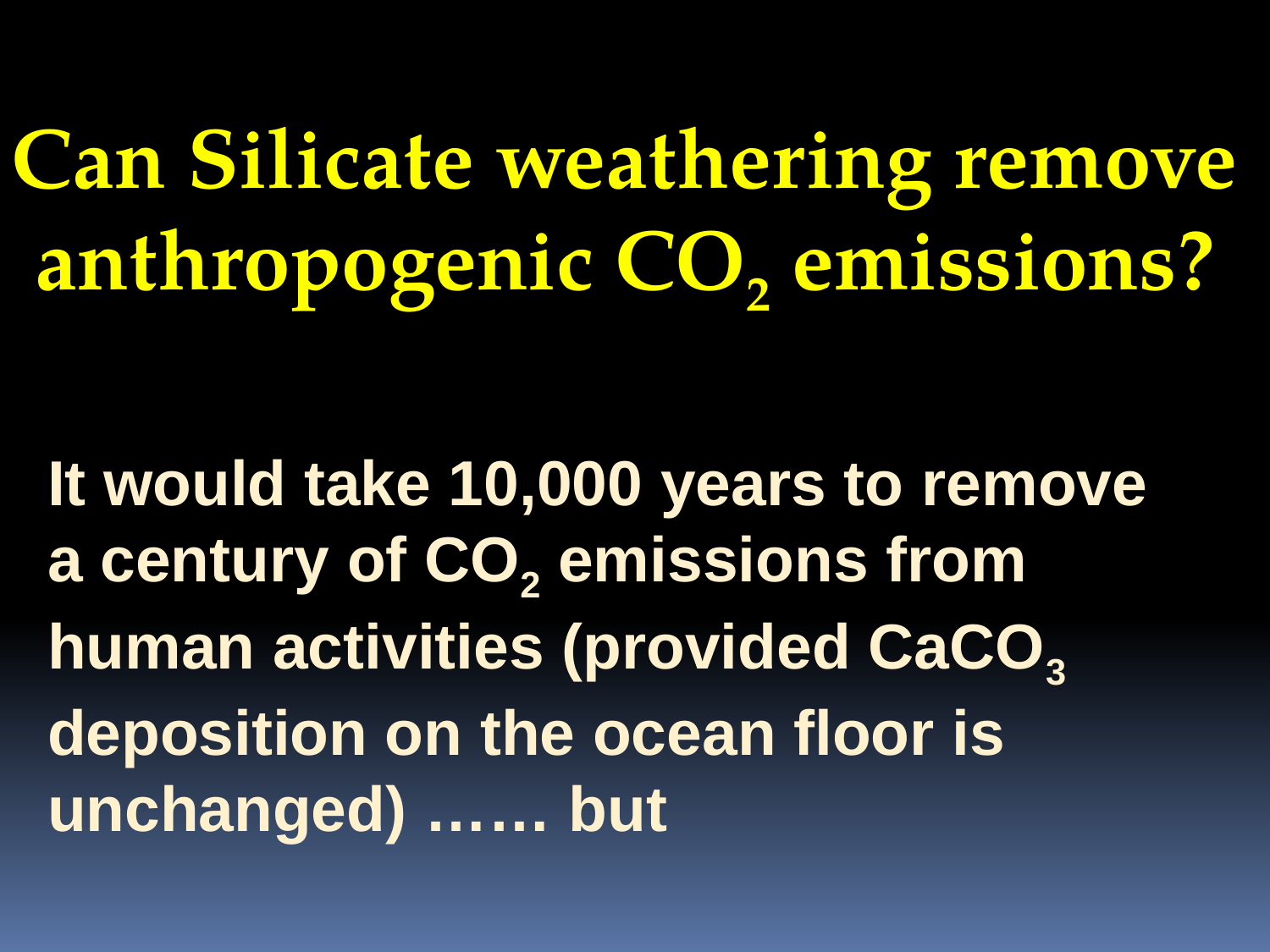

Can Silicate weathering remove anthropogenic CO2 emissions?
It would take 10,000 years to remove a century of CO2 emissions from human activities (provided CaCO3 deposition on the ocean floor is unchanged) …… but